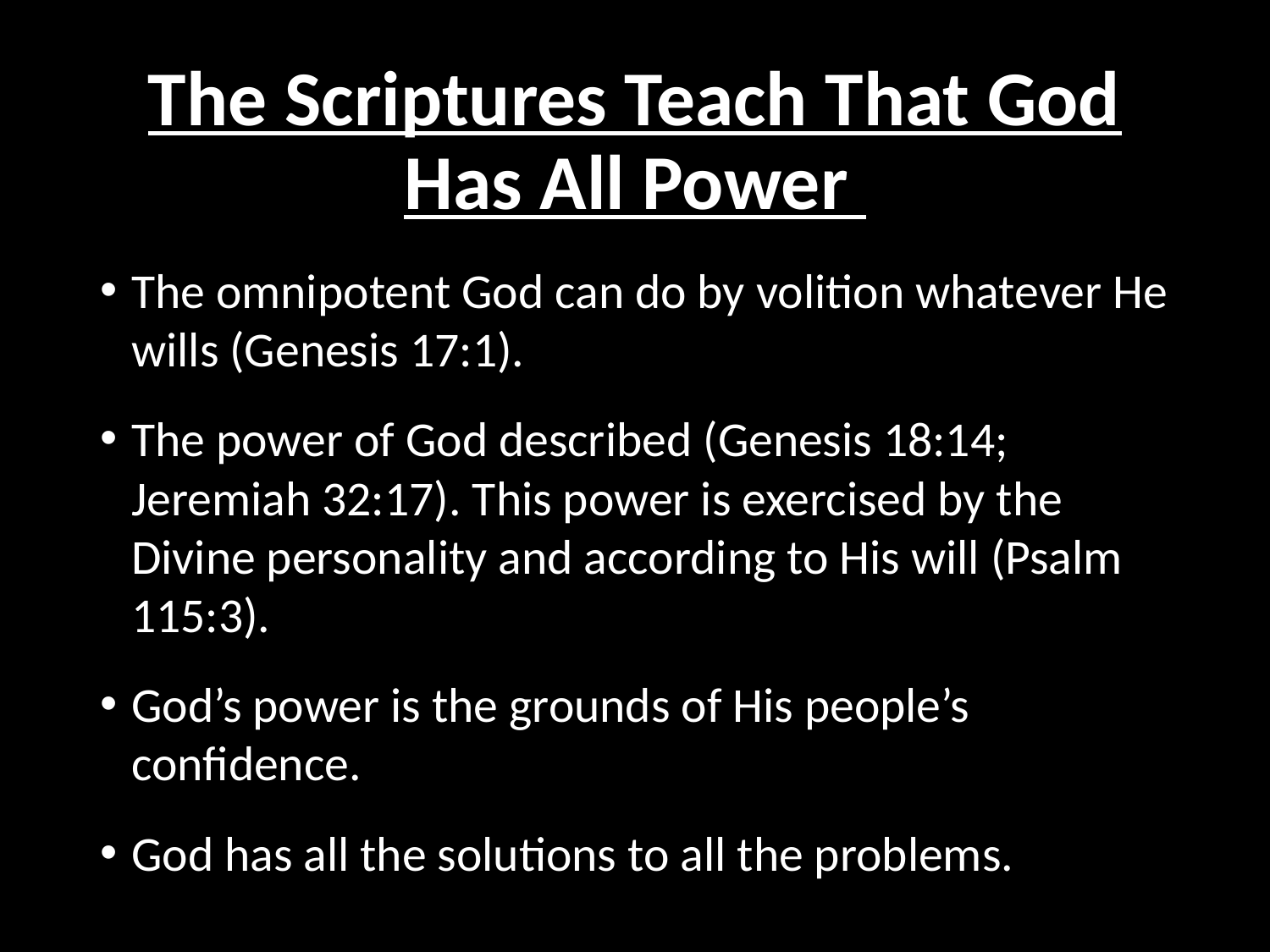

# The Scriptures Teach That God Has All Power
The omnipotent God can do by volition whatever He wills (Genesis 17:1).
The power of God described (Genesis 18:14; Jeremiah 32:17). This power is exercised by the Divine personality and according to His will (Psalm 115:3).
God’s power is the grounds of His people’s confidence.
God has all the solutions to all the problems.